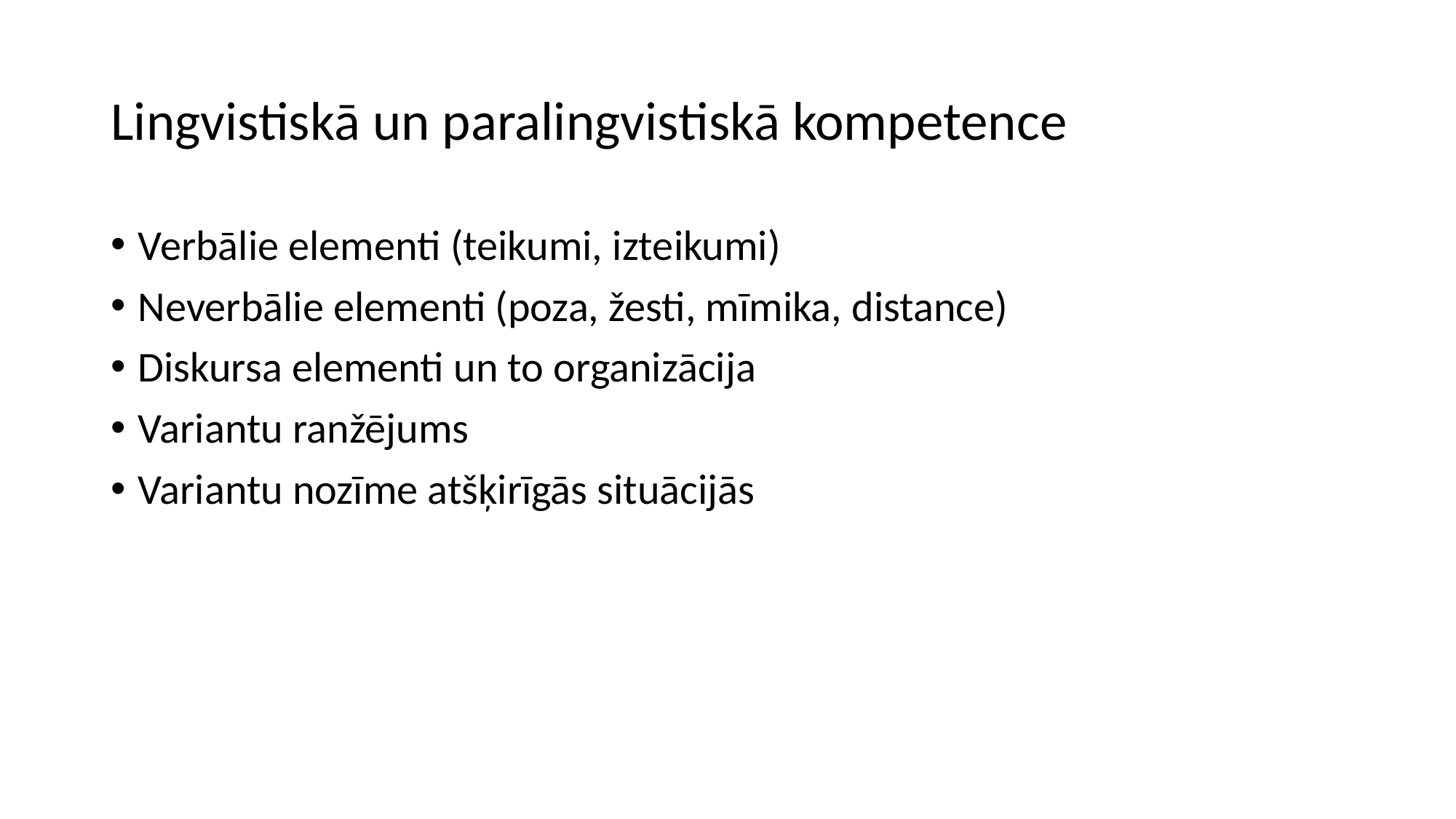

# Lingvistiskā un paralingvistiskā kompetence
Verbālie elementi (teikumi, izteikumi)
Neverbālie elementi (poza, žesti, mīmika, distance)
Diskursa elementi un to organizācija
Variantu ranžējums
Variantu nozīme atšķirīgās situācijās